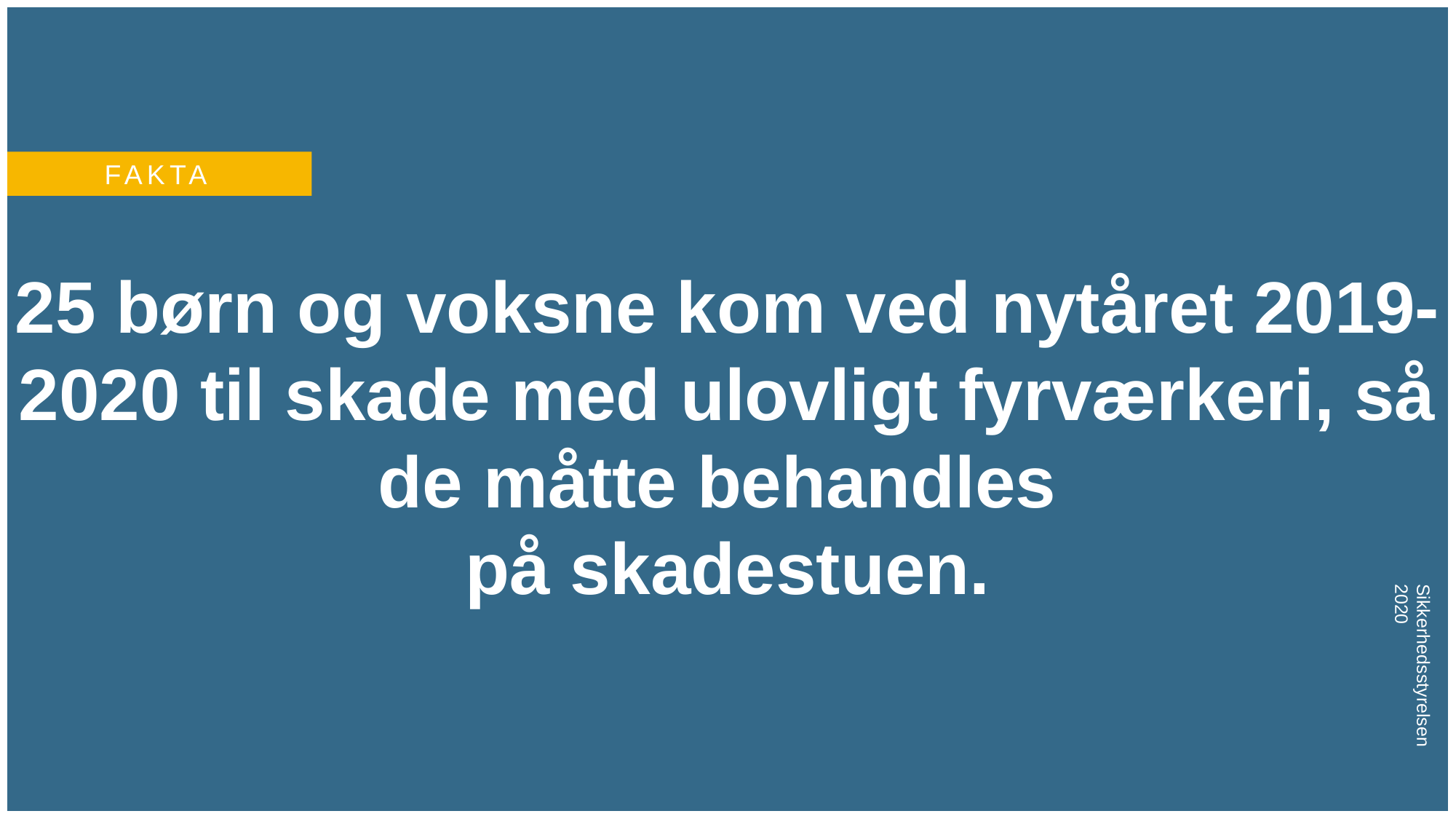

FAKTA
25 børn og voksne kom ved nytåret 2019-2020 til skade med ulovligt fyrværkeri, så de måtte behandles
på skadestuen.
Sikkerhedsstyrelsen 2020